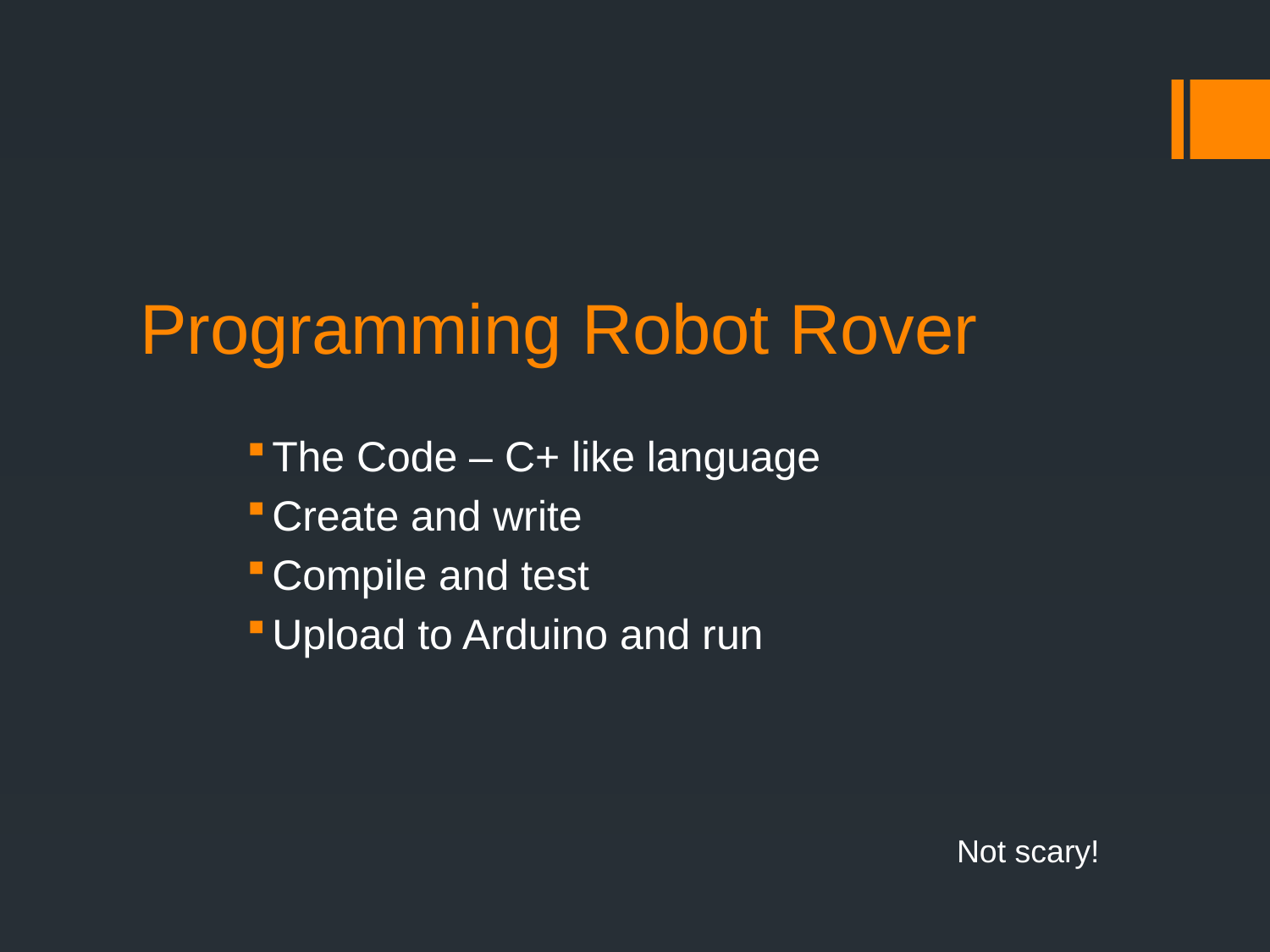

# Programming Robot Rover
The Code – C+ like language
Create and write
Compile and test
Upload to Arduino and run
Not scary!